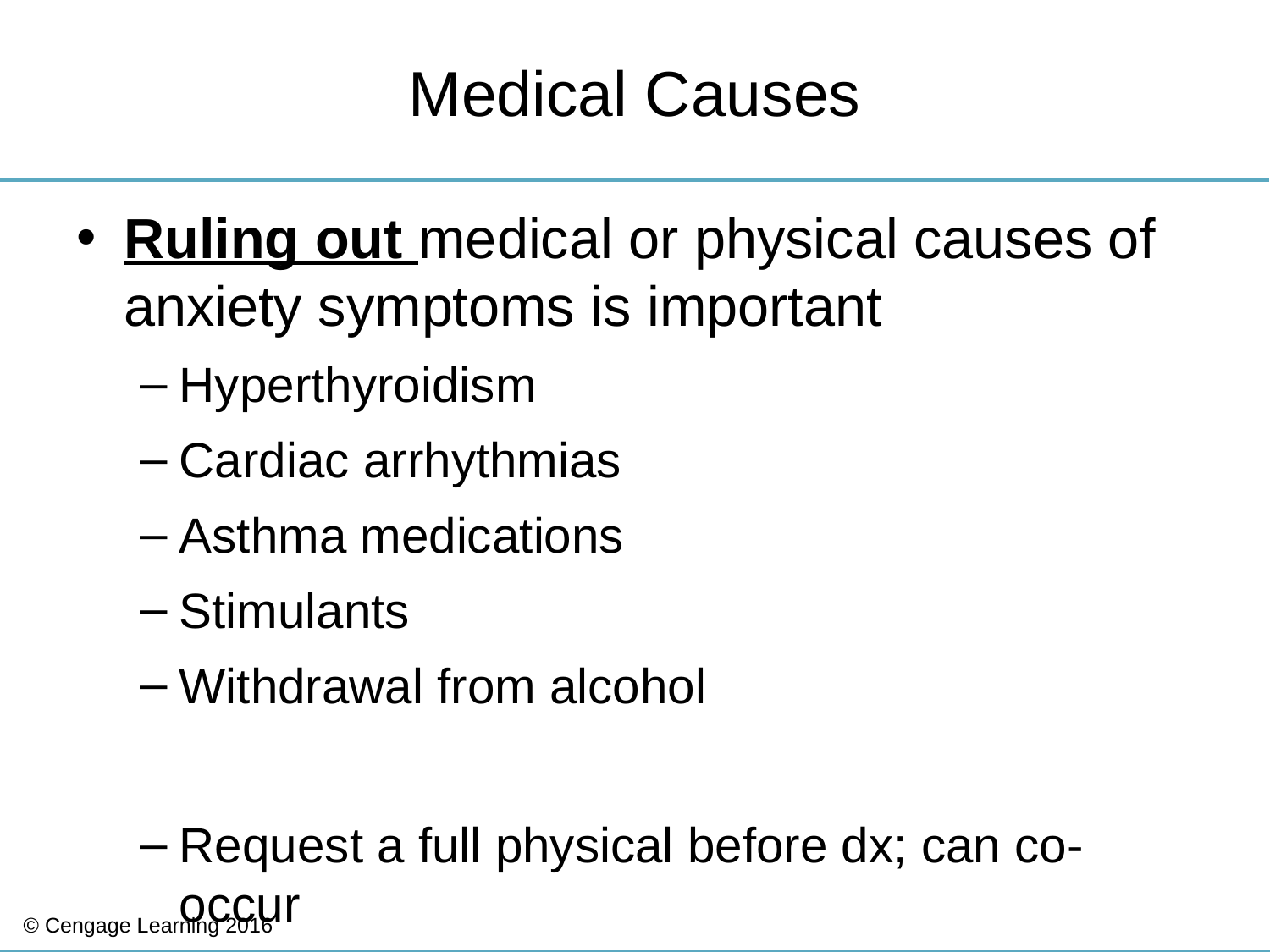

# Medical Causes
Ruling out medical or physical causes of anxiety symptoms is important
Hyperthyroidism
Cardiac arrhythmias
Asthma medications
Stimulants
Withdrawal from alcohol

Request a full physical before dx; can co-occur